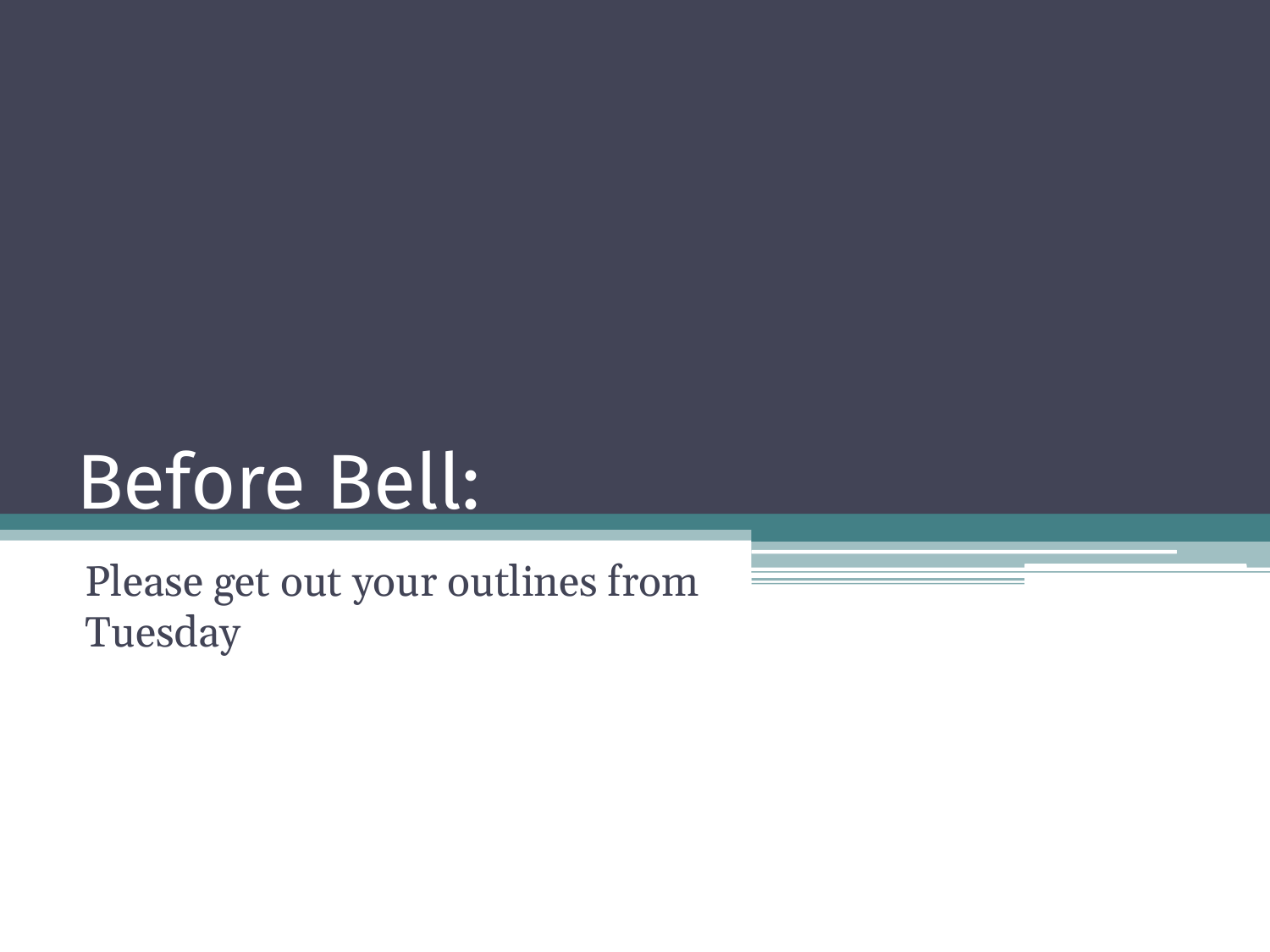

# Before Bell:
Please get out your outlines from
Tuesday